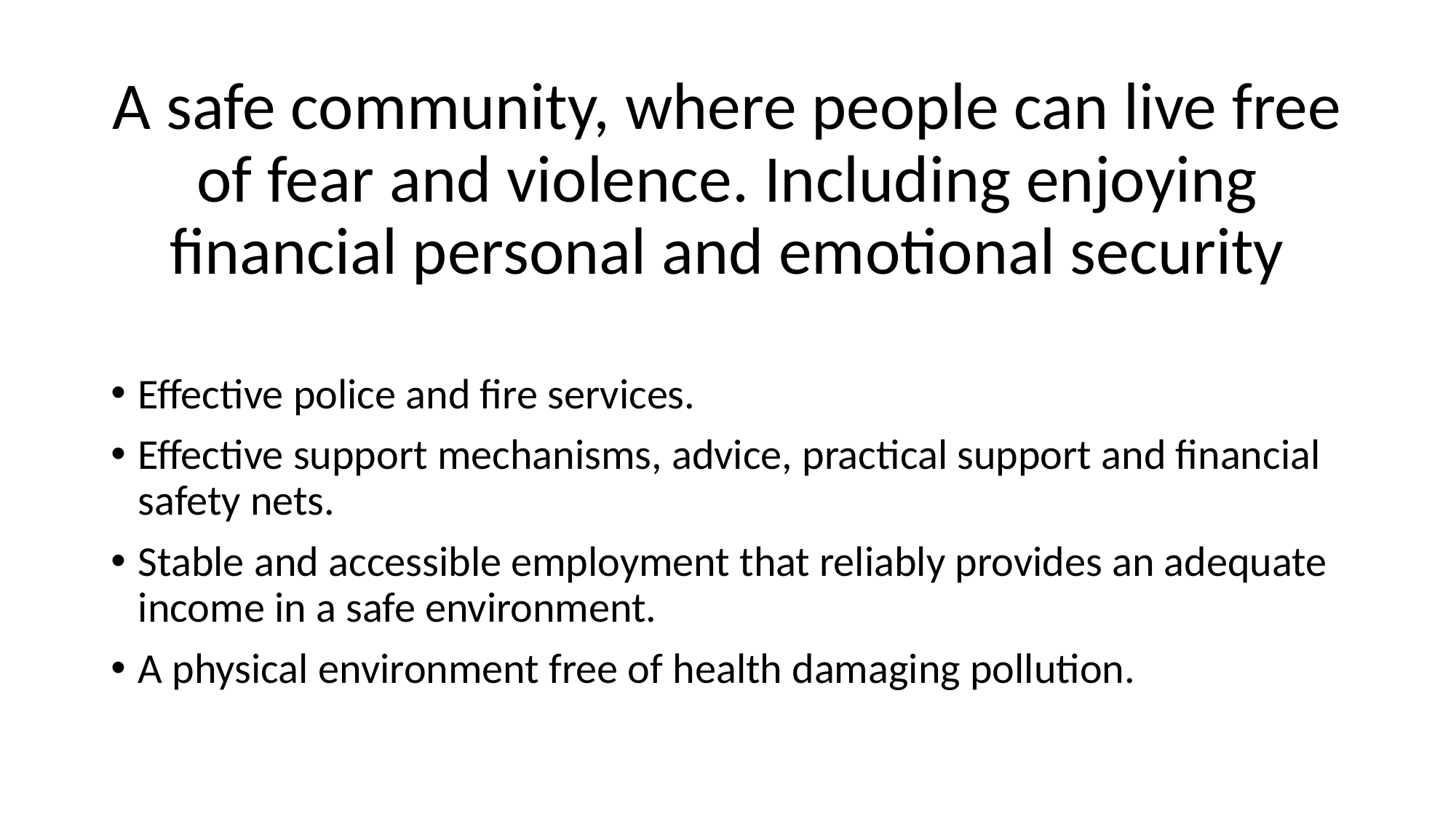

# A safe community, where people can live free of fear and violence. Including enjoying financial personal and emotional security
Effective police and fire services.
Effective support mechanisms, advice, practical support and financial safety nets.
Stable and accessible employment that reliably provides an adequate income in a safe environment.
A physical environment free of health damaging pollution.